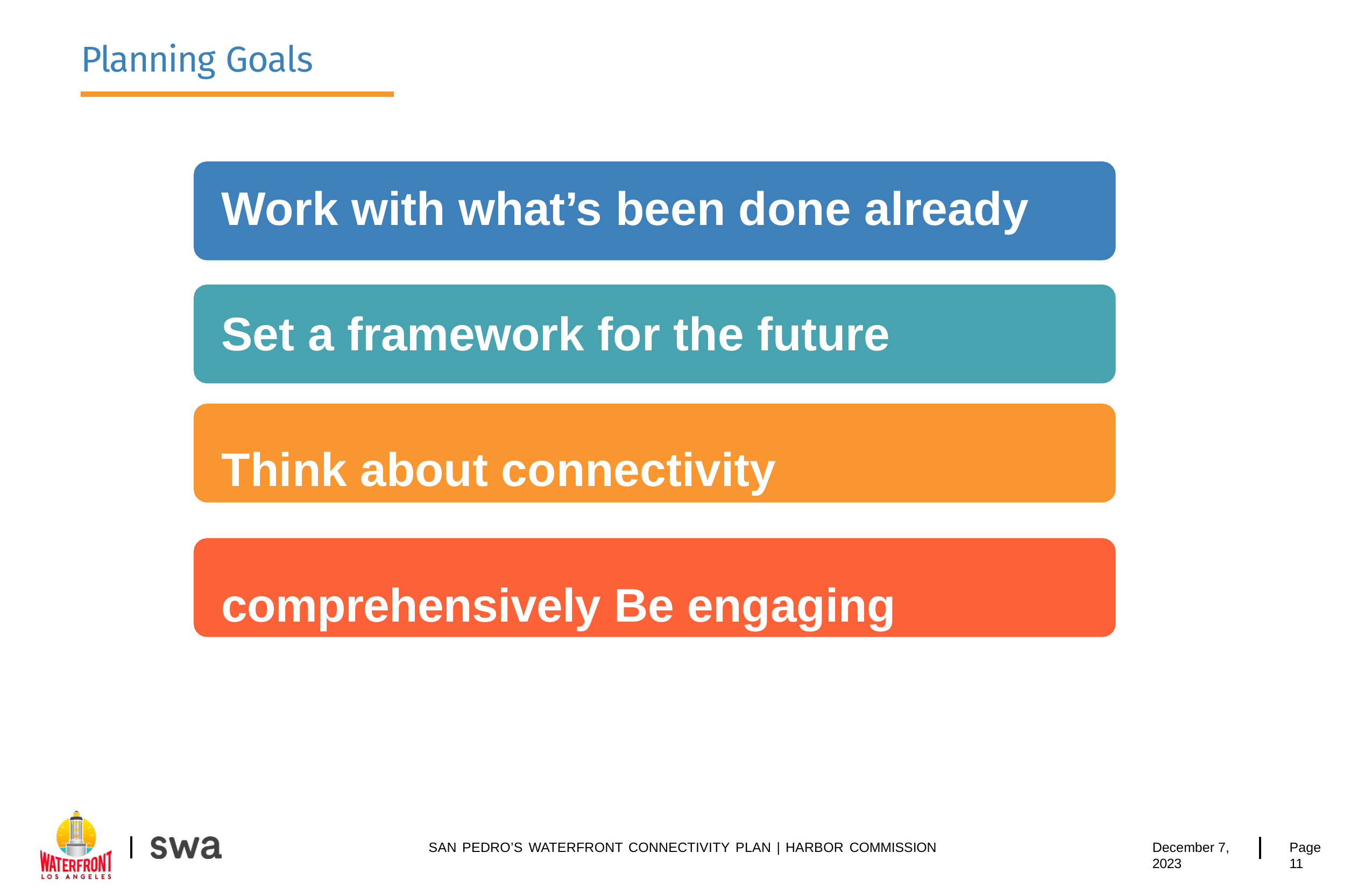

# Planning Goals

Work with what’s been done already

Set a framework for the future
Think about connectivity comprehensively Be engaging

December 7, 2023
Page 11
SAN PEDRO’S WATERFRONT CONNECTIVITY PLAN | HARBOR COMMISSION